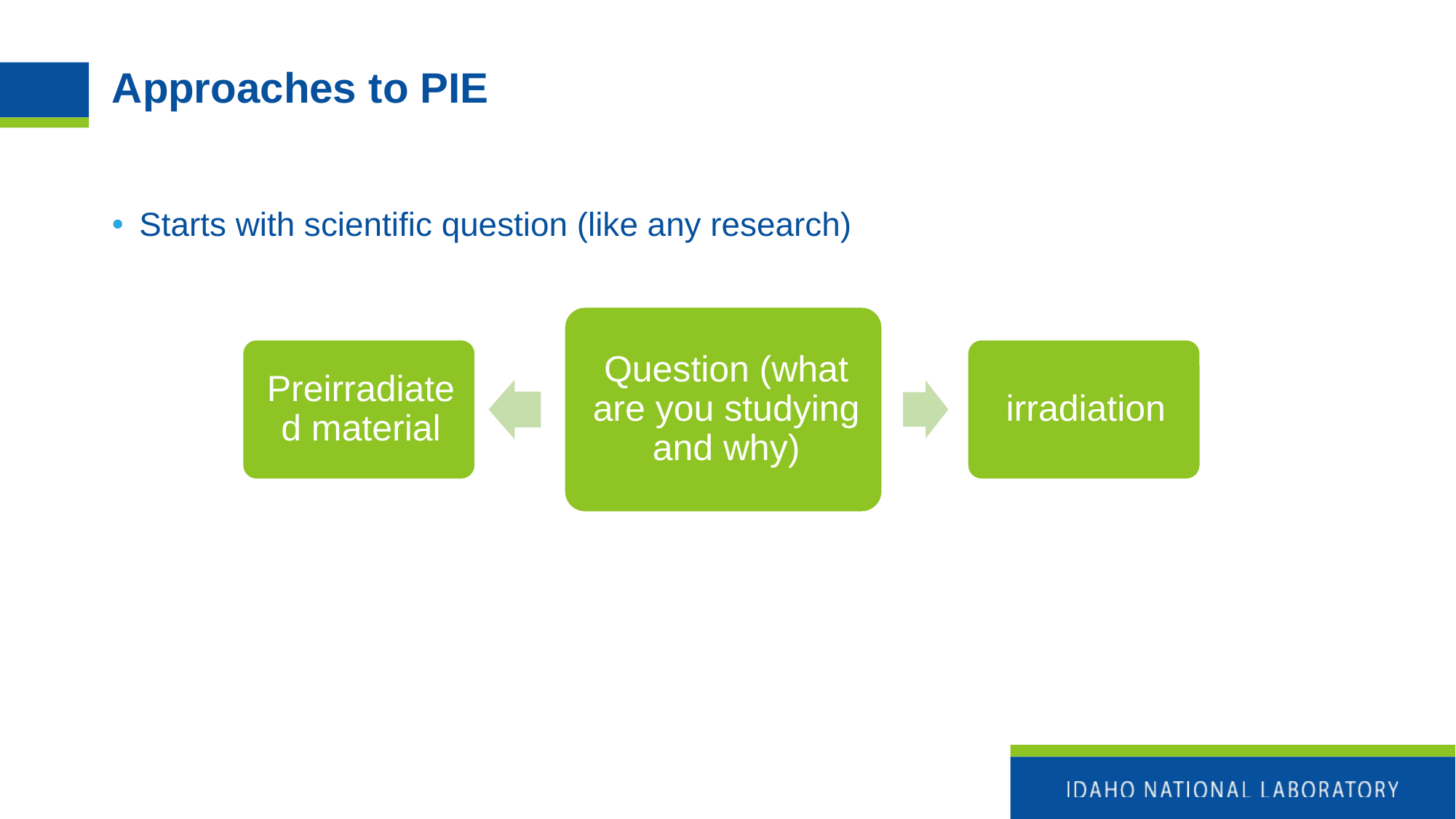

# Approaches to PIE
Question (what are you studying and why)

irradiation

Preirradiated material
Starts with scientific question (like any research)